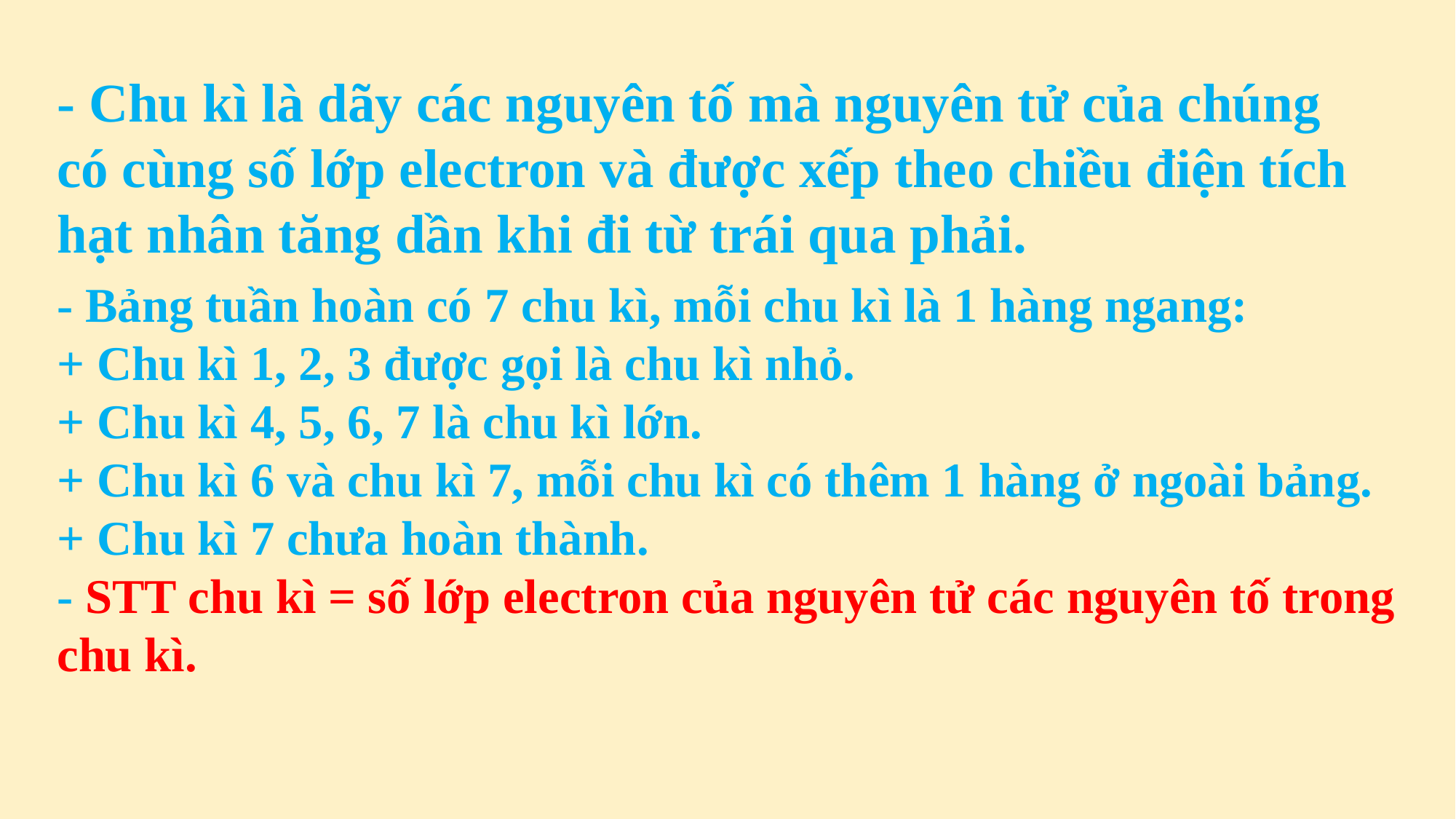

- Chu kì là dãy các nguyên tố mà nguyên tử của chúng có cùng số lớp electron và được xếp theo chiều điện tích hạt nhân tăng dần khi đi từ trái qua phải.
- Bảng tuần hoàn có 7 chu kì, mỗi chu kì là 1 hàng ngang:
+ Chu kì 1, 2, 3 được gọi là chu kì nhỏ.
+ Chu kì 4, 5, 6, 7 là chu kì lớn.
+ Chu kì 6 và chu kì 7, mỗi chu kì có thêm 1 hàng ở ngoài bảng.
+ Chu kì 7 chưa hoàn thành.
- STT chu kì = số lớp electron của nguyên tử các nguyên tố trong chu kì.